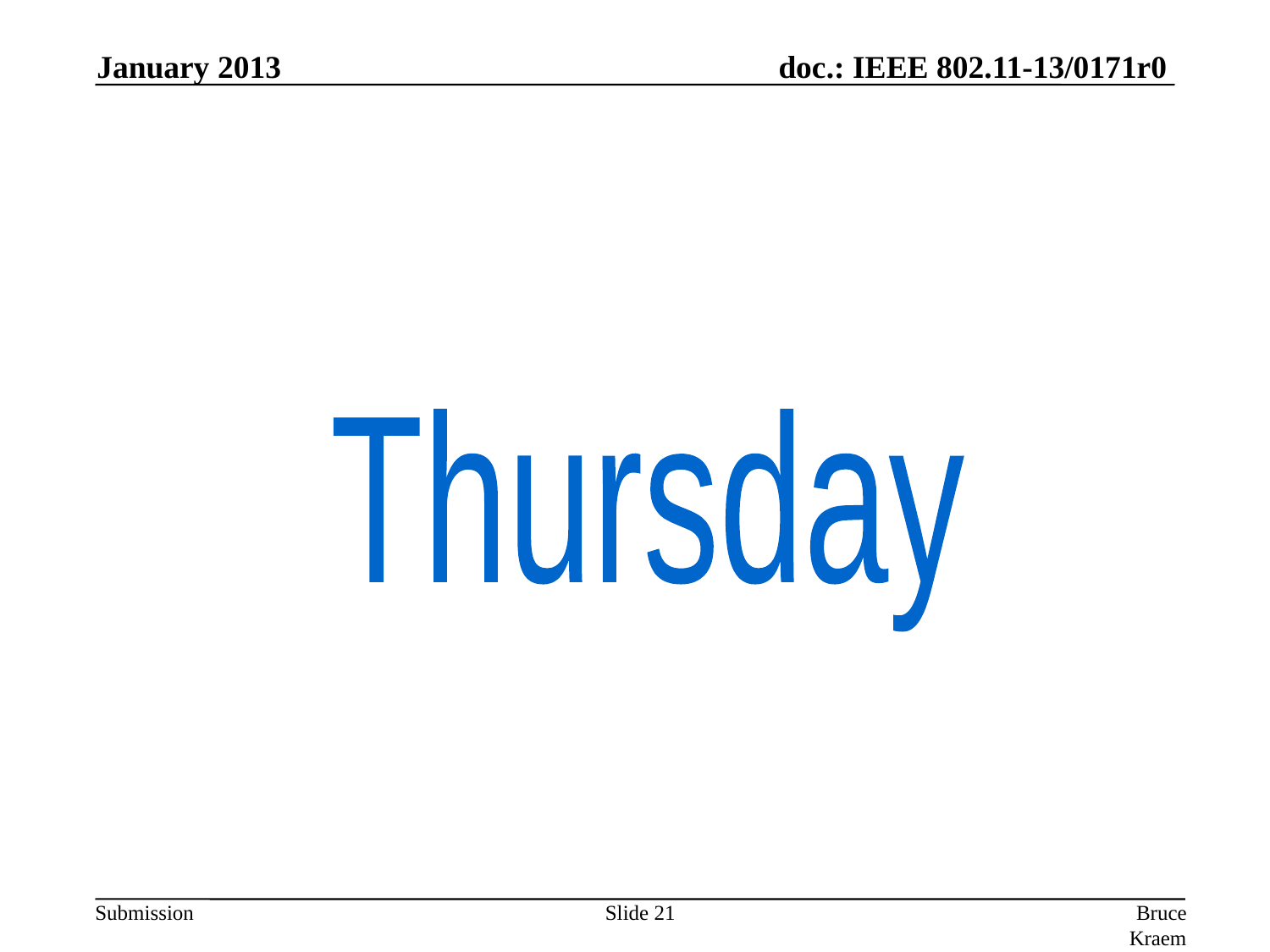

January 2013
Thursday
Slide 21
Bruce Kraemer (Marvell)